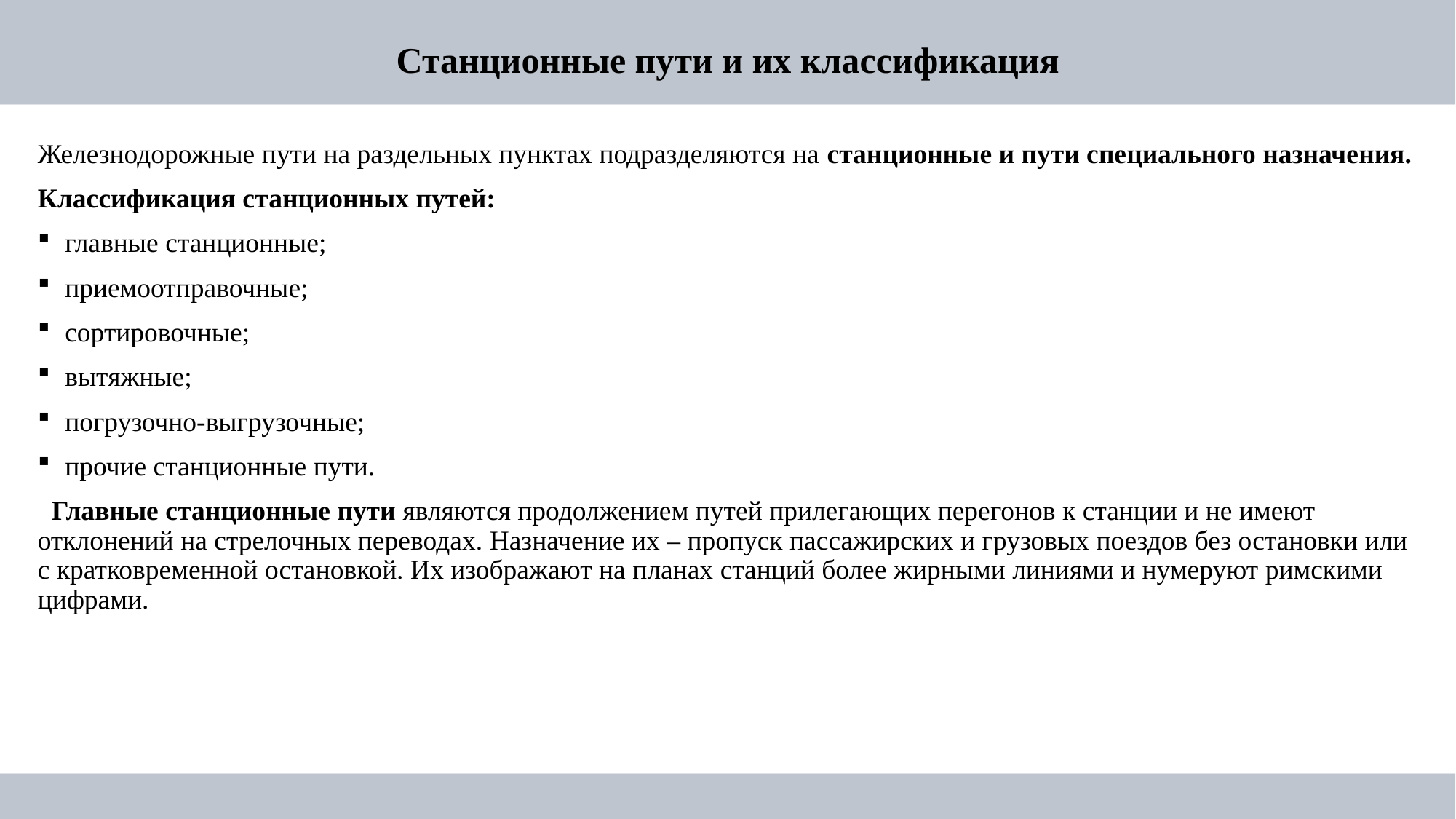

# Станционные пути и их классификация
Железнодорожные пути на раздельных пунктах подразделяются на станционные и пути специального назначения.
Классификация станционных путей:
главные станционные;
приемоотправочные;
сортировочные;
вытяжные;
погрузочно-выгрузочные;
прочие станционные пути.
  Главные станционные пути являются продолжением путей прилегающих перегонов к станции и не имеют отклонений на стрелочных переводах. Назначение их – пропуск пассажирских и грузовых поездов без остановки или с кратковременной остановкой. Их изображают на планах станций более жирными линиями и нумеруют римскими цифрами.